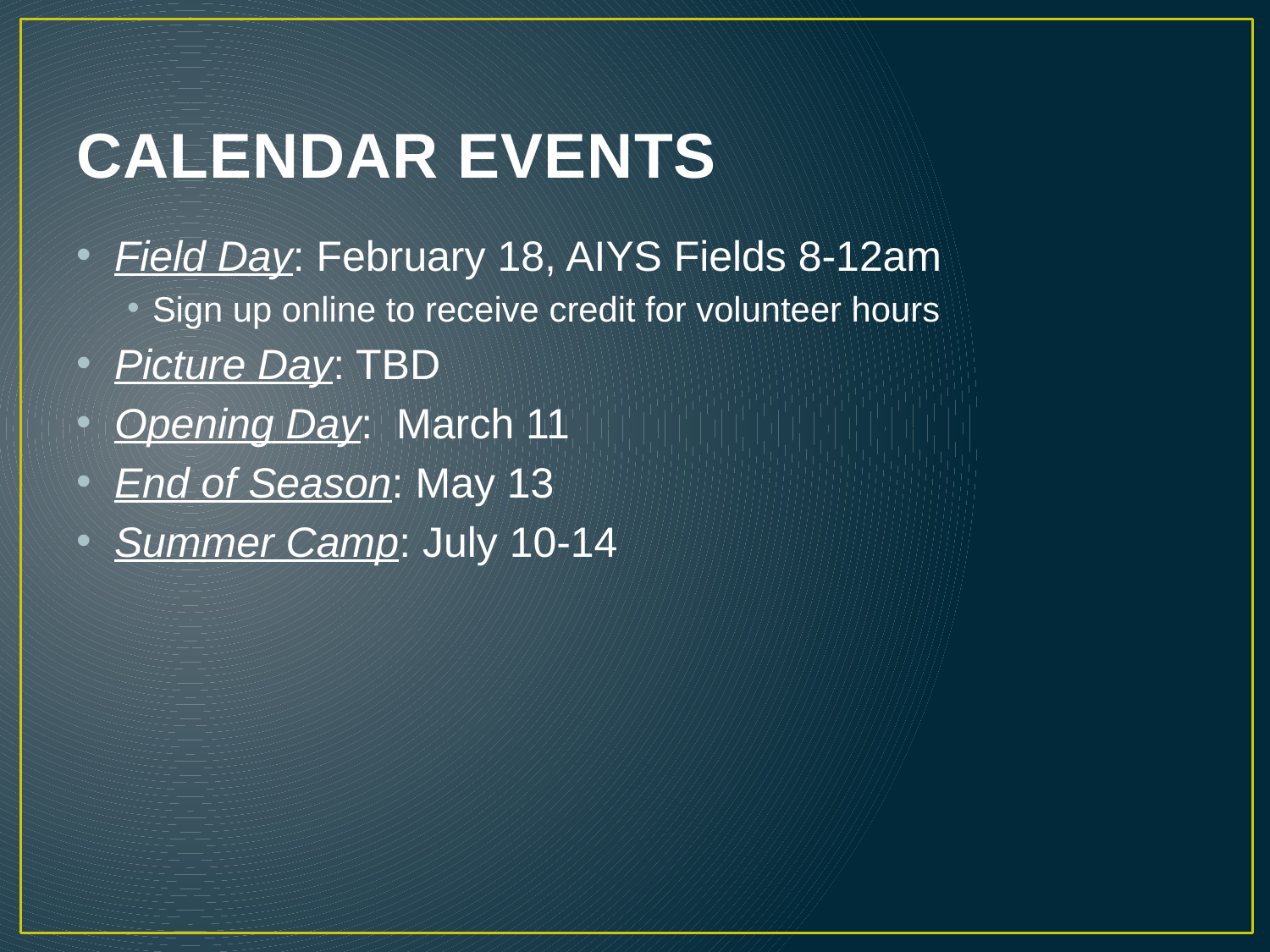

# CALENDAR EVENTS
Field Day: February 18, AIYS Fields 8-12am
Sign up online to receive credit for volunteer hours
Picture Day: TBD
Opening Day:  March 11
End of Season: May 13
Summer Camp: July 10-14